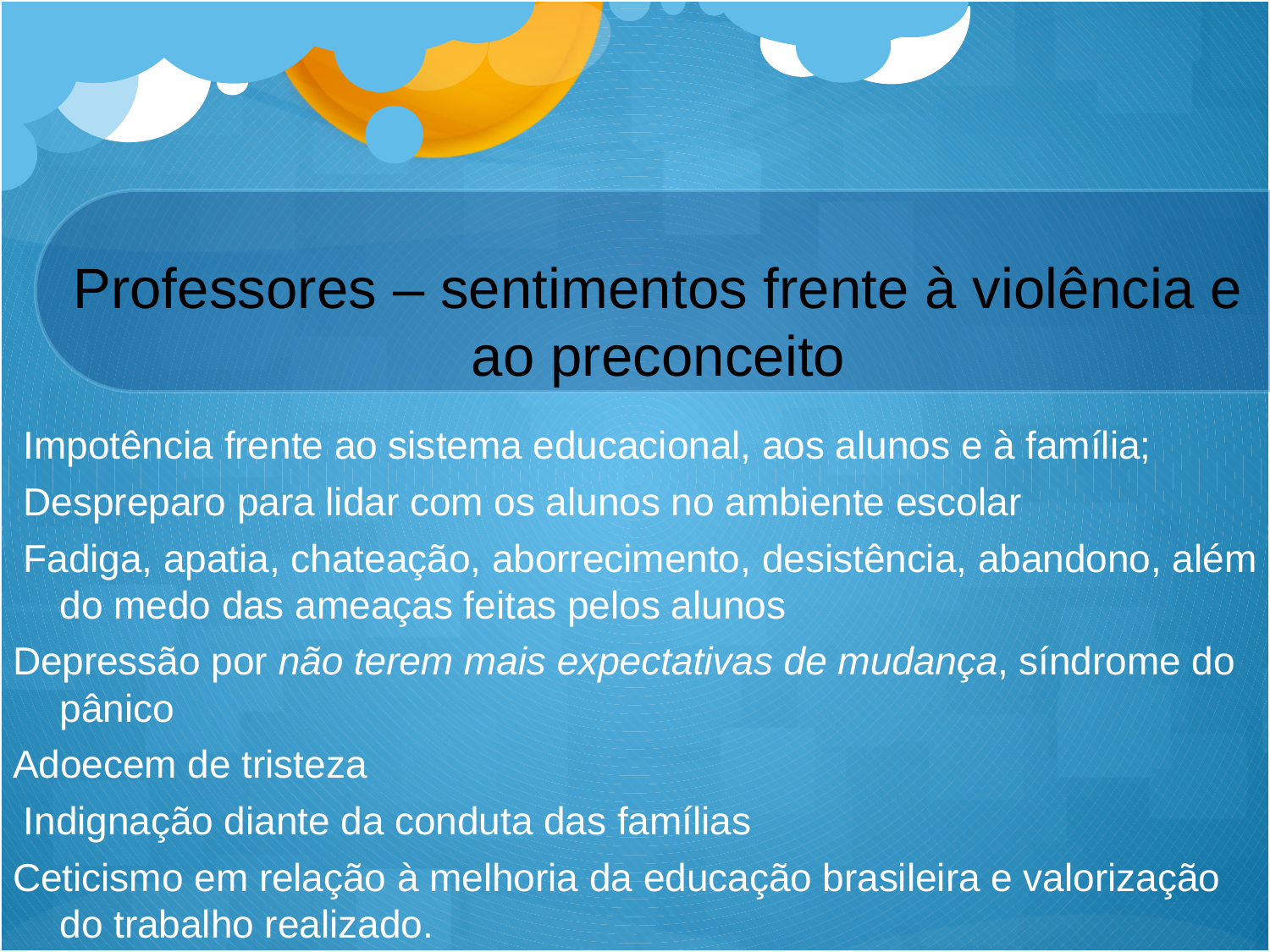

# O QUE DIZEM OS ATORES ESCOLARES? Professores

   Professores – sentimentos frente à violência e ao preconceito
 Impotência frente ao sistema educacional, aos alunos e à família;
 Despreparo para lidar com os alunos no ambiente escolar
 Fadiga, apatia, chateação, aborrecimento, desistência, abandono, além do medo das ameaças feitas pelos alunos
Depressão por não terem mais expectativas de mudança, síndrome do pânico
Adoecem de tristeza
 Indignação diante da conduta das famílias
Ceticismo em relação à melhoria da educação brasileira e valorização do trabalho realizado.